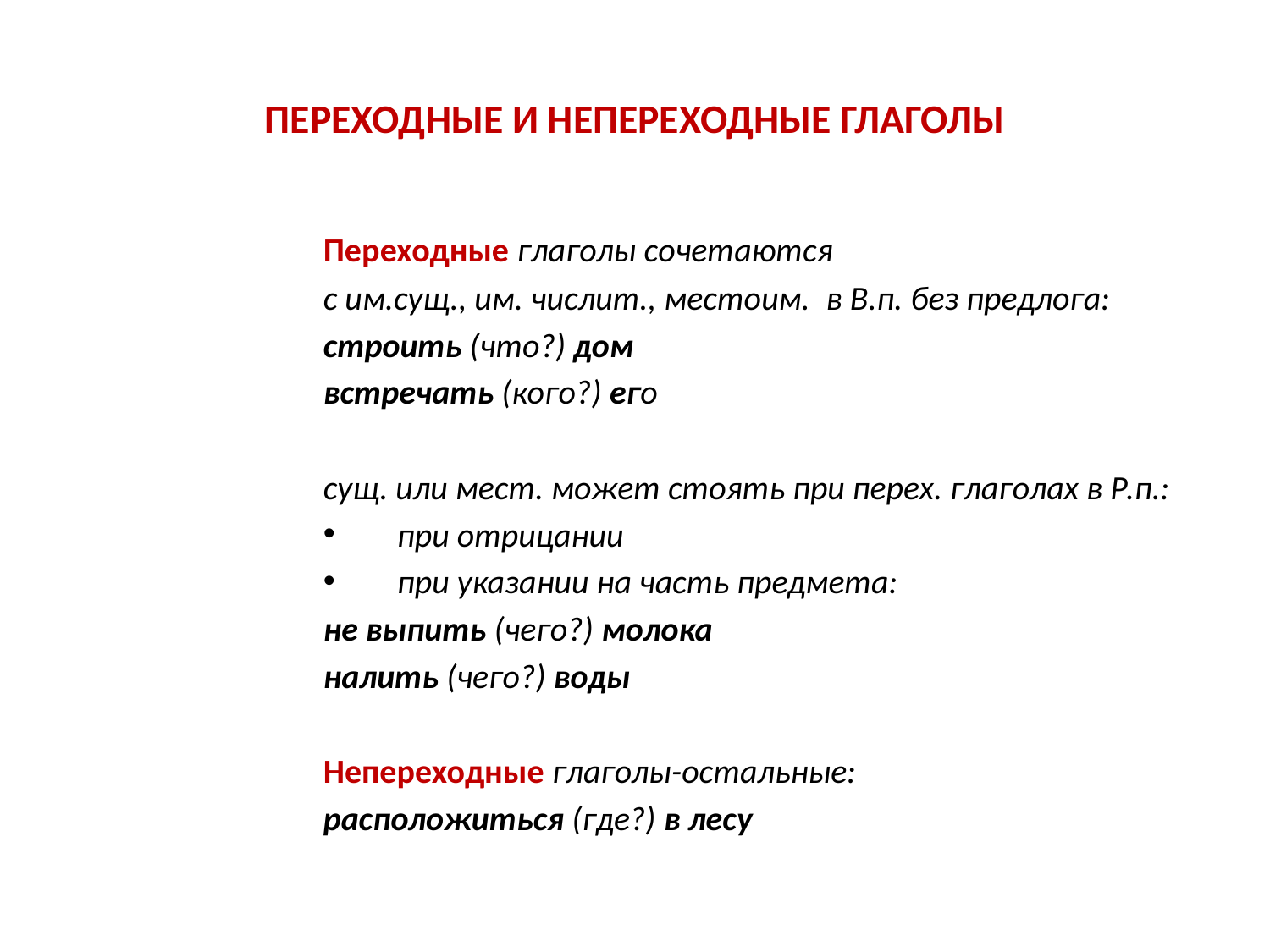

# ПЕРЕХОДНЫЕ И НЕПЕРЕХОДНЫЕ ГЛАГОЛЫ
Переходные глаголы сочетаются
с им.сущ., им. числит., местоим.  в В.п. без предлога:
строить (что?) дом
встречать (кого?) его

сущ. или мест. может стоять при перех. глаголах в Р.п.:
при отрицании
при указании на часть предмета:
не выпить (чего?) молока
налить (чего?) воды

Непереходные глаголы-остальные:
расположиться (где?) в лесу